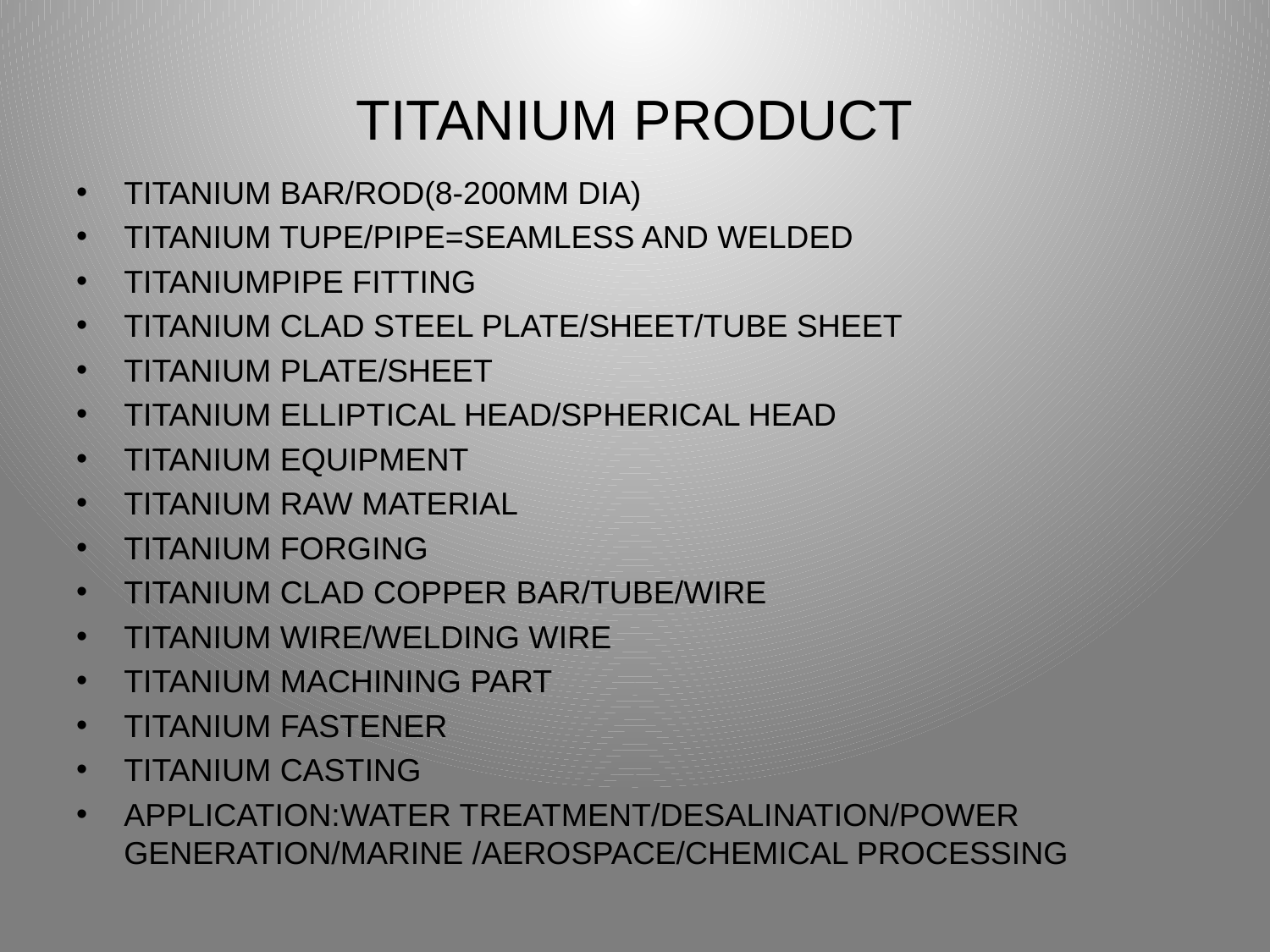

# TITANIUM PRODUCT
TITANIUM BAR/ROD(8-200MM DIA)
TITANIUM TUPE/PIPE=SEAMLESS AND WELDED
TITANIUMPIPE FITTING
TITANIUM CLAD STEEL PLATE/SHEET/TUBE SHEET
TITANIUM PLATE/SHEET
TITANIUM ELLIPTICAL HEAD/SPHERICAL HEAD
TITANIUM EQUIPMENT
TITANIUM RAW MATERIAL
TITANIUM FORGING
TITANIUM CLAD COPPER BAR/TUBE/WIRE
TITANIUM WIRE/WELDING WIRE
TITANIUM MACHINING PART
TITANIUM FASTENER
TITANIUM CASTING
APPLICATION:WATER TREATMENT/DESALINATION/POWER GENERATION/MARINE /AEROSPACE/CHEMICAL PROCESSING